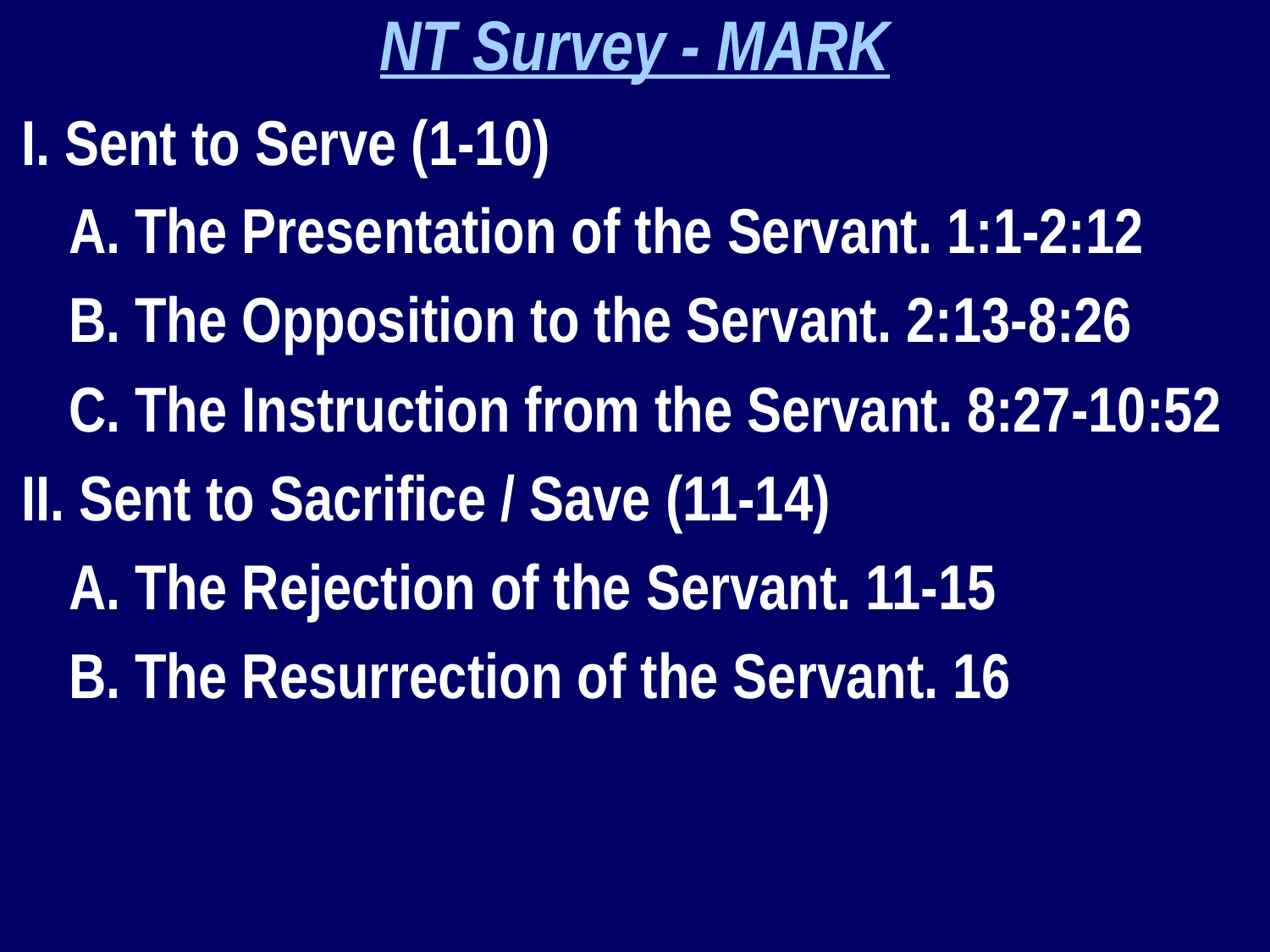

NT Survey - MARK
I. Sent to Serve (1-10)
	A. The Presentation of the Servant. 1:1-2:12
	B. The Opposition to the Servant. 2:13-8:26
	C. The Instruction from the Servant. 8:27-10:52
II. Sent to Sacrifice / Save (11-14)
	A. The Rejection of the Servant. 11-15
	B. The Resurrection of the Servant. 16